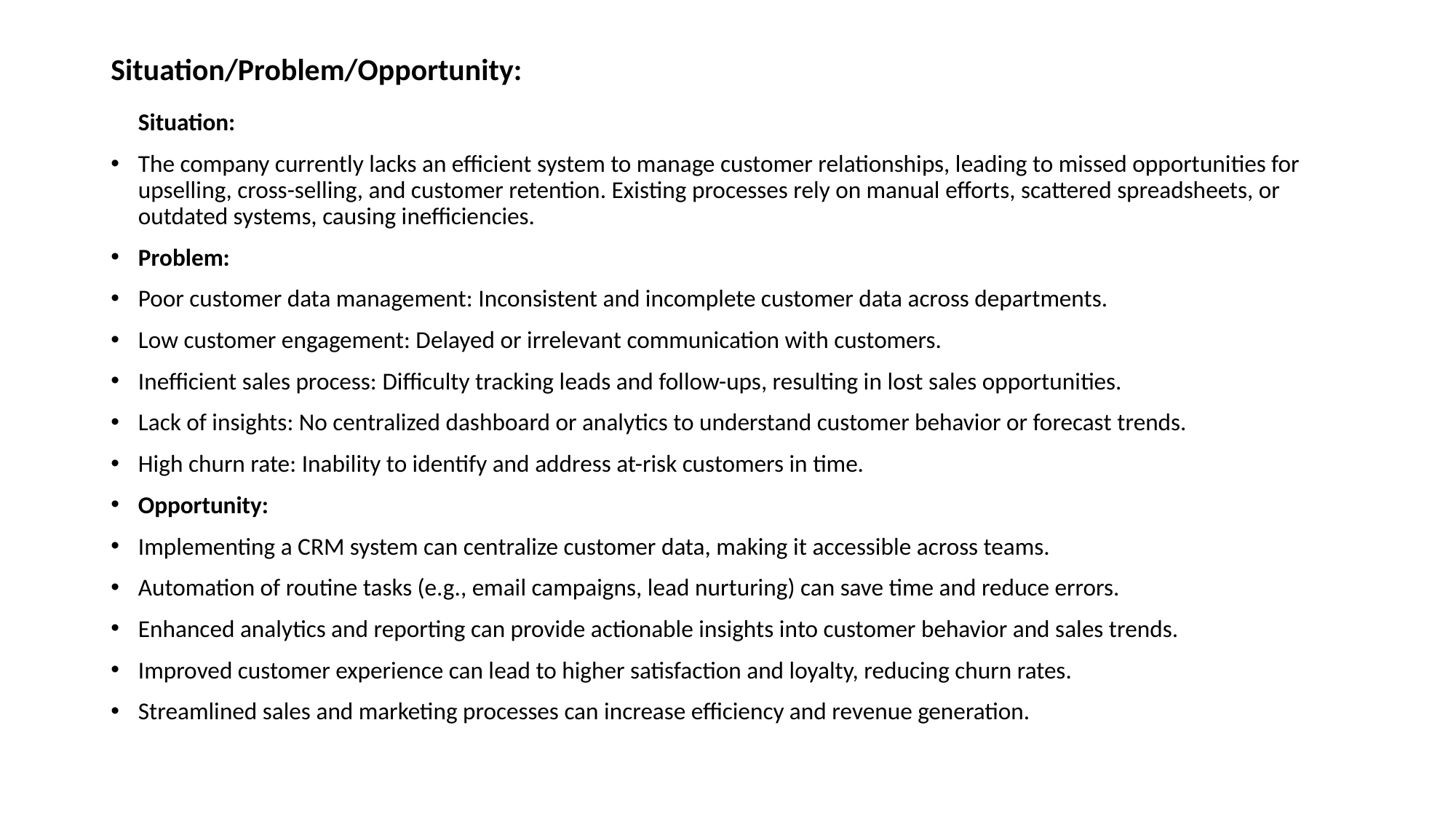

# Situation/Problem/Opportunity:
     Situation:
The company currently lacks an efficient system to manage customer relationships, leading to missed opportunities for upselling, cross-selling, and customer retention. Existing processes rely on manual efforts, scattered spreadsheets, or outdated systems, causing inefficiencies.
Problem:
Poor customer data management: Inconsistent and incomplete customer data across departments.
Low customer engagement: Delayed or irrelevant communication with customers.
Inefficient sales process: Difficulty tracking leads and follow-ups, resulting in lost sales opportunities.
Lack of insights: No centralized dashboard or analytics to understand customer behavior or forecast trends.
High churn rate: Inability to identify and address at-risk customers in time.
Opportunity:
Implementing a CRM system can centralize customer data, making it accessible across teams.
Automation of routine tasks (e.g., email campaigns, lead nurturing) can save time and reduce errors.
Enhanced analytics and reporting can provide actionable insights into customer behavior and sales trends.
Improved customer experience can lead to higher satisfaction and loyalty, reducing churn rates.
Streamlined sales and marketing processes can increase efficiency and revenue generation.